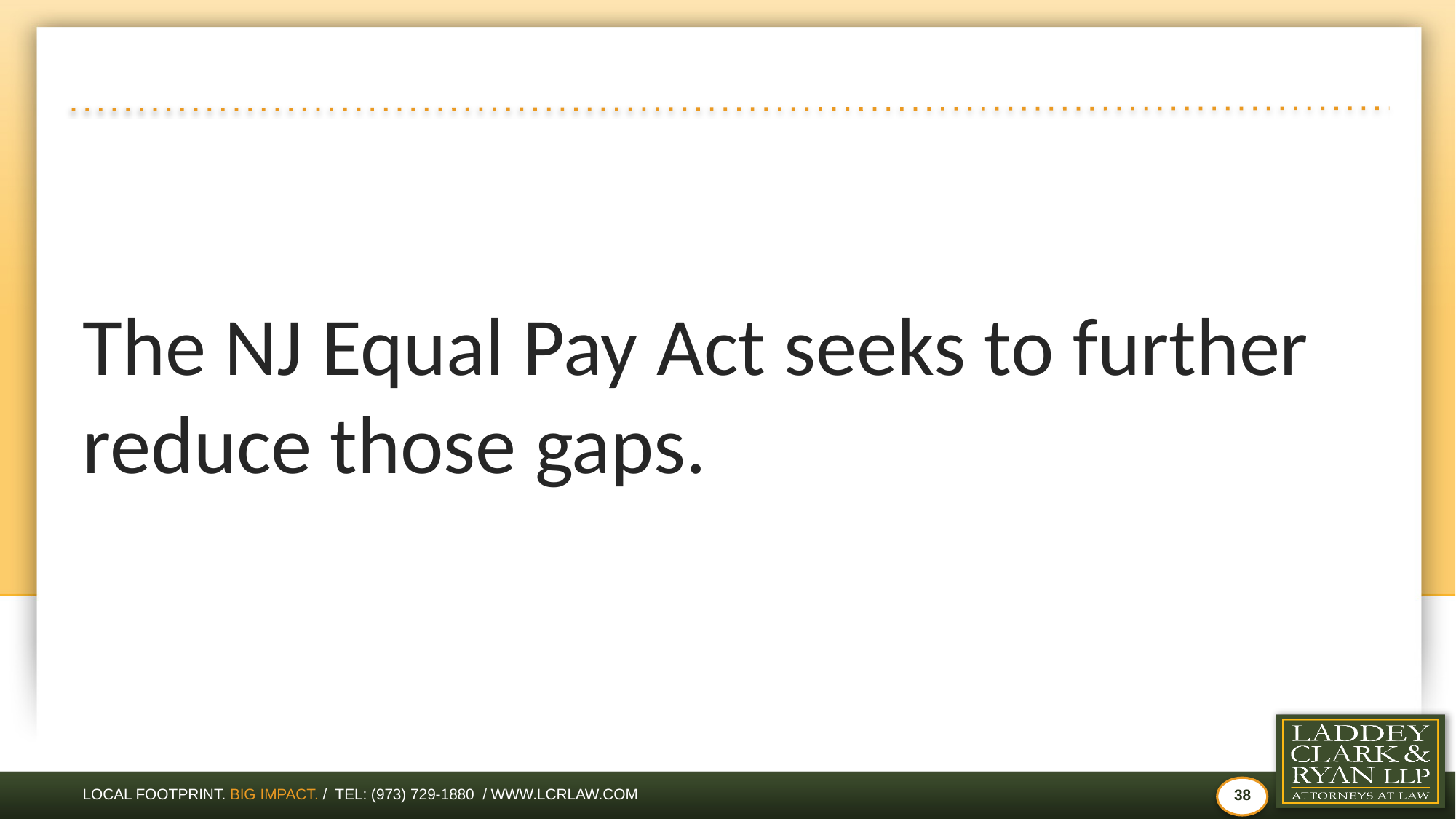

#

The NJ Equal Pay Act seeks to further reduce those gaps.